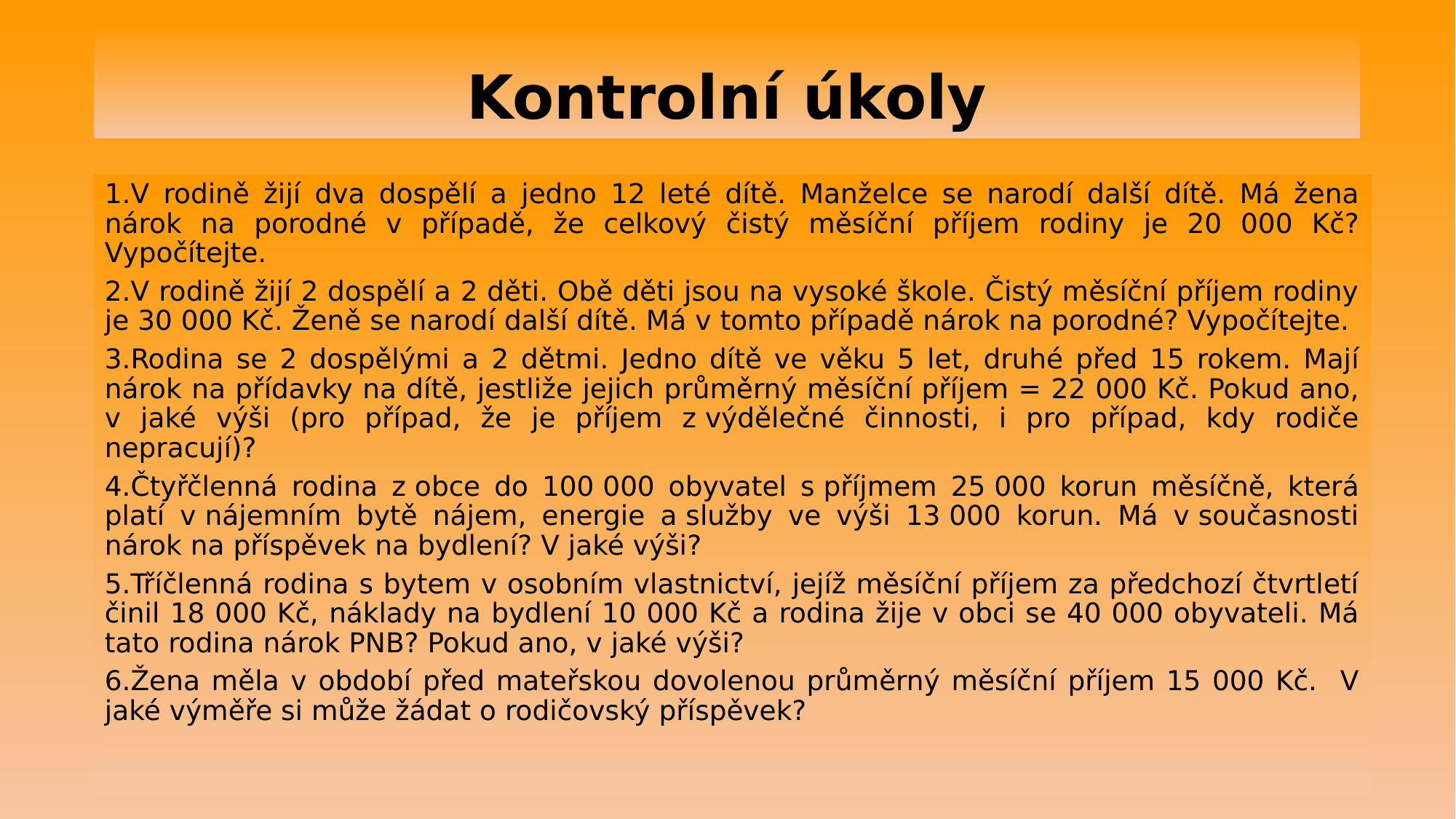

# Kontrolní úkoly
V rodině žijí dva dospělí a jedno 12 leté dítě. Manželce se narodí další dítě. Má žena nárok na porodné v případě, že celkový čistý měsíční příjem rodiny je 20 000 Kč? Vypočítejte.
V rodině žijí 2 dospělí a 2 děti. Obě děti jsou na vysoké škole. Čistý měsíční příjem rodiny je 30 000 Kč. Ženě se narodí další dítě. Má v tomto případě nárok na porodné? Vypočítejte.
Rodina se 2 dospělými a 2 dětmi. Jedno dítě ve věku 5 let, druhé před 15 rokem. Mají nárok na přídavky na dítě, jestliže jejich průměrný měsíční příjem = 22 000 Kč. Pokud ano, v jaké výši (pro případ, že je příjem z výdělečné činnosti, i pro případ, kdy rodiče nepracují)?
Čtyřčlenná rodina z obce do 100 000 obyvatel s příjmem 25 000 korun měsíčně, která platí v nájemním bytě nájem, energie a služby ve výši 13 000 korun. Má v současnosti nárok na příspěvek na bydlení? V jaké výši?
Tříčlenná rodina s bytem v osobním vlastnictví, jejíž měsíční příjem za předchozí čtvrtletí činil 18 000 Kč, náklady na bydlení 10 000 Kč a rodina žije v obci se 40 000 obyvateli. Má tato rodina nárok PNB? Pokud ano, v jaké výši?
Žena měla v období před mateřskou dovolenou průměrný měsíční příjem 15 000 Kč.  V jaké výměře si může žádat o rodičovský příspěvek?